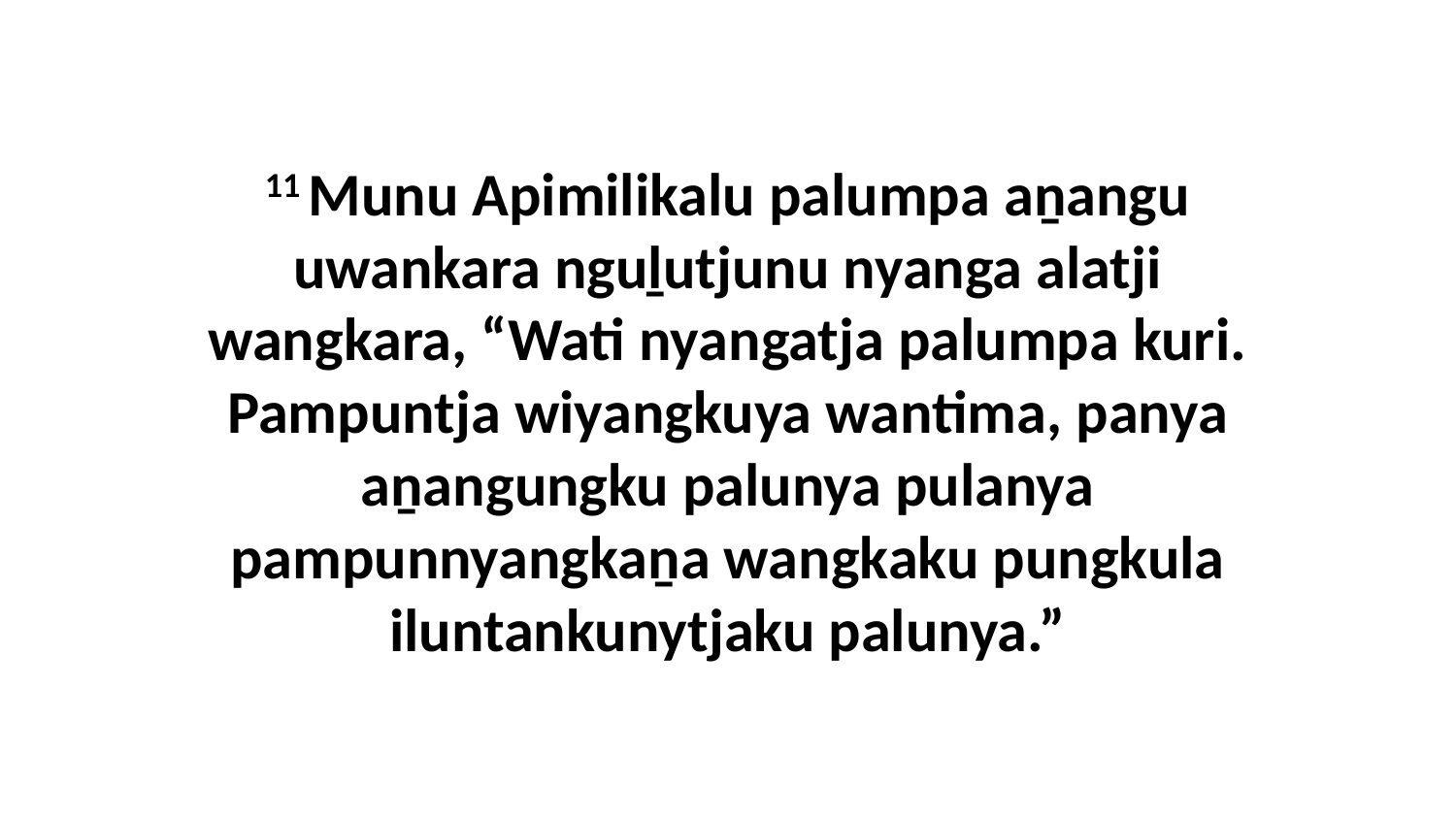

11 Munu Apimilikalu palumpa aṉangu uwankara nguḻutjunu nyanga alatji wangkara, “Wati nyangatja palumpa kuri. Pampuntja wiyangkuya wantima, panya aṉangungku palunya pulanya pampunnyangkaṉa wangkaku pungkula iluntankunytjaku palunya.”